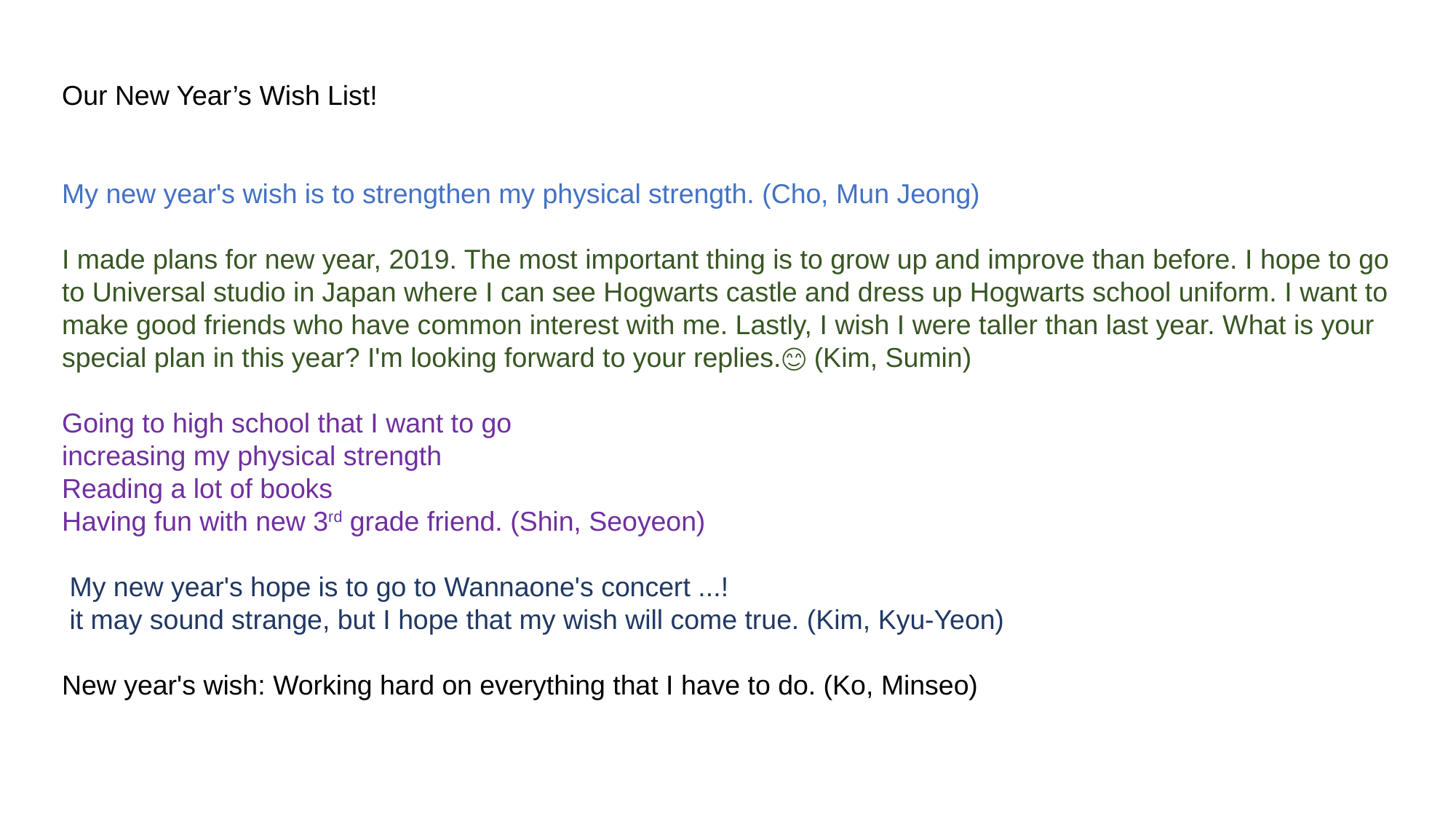

Our New Year’s Wish List!

My new year's wish is to strengthen my physical strength. (Cho, Mun Jeong)
I made plans for new year, 2019. The most important thing is to grow up and improve than before. I hope to go to Universal studio in Japan where I can see Hogwarts castle and dress up Hogwarts school uniform. I want to make good friends who have common interest with me. Lastly, I wish I were taller than last year. What is your special plan in this year? I'm looking forward to your replies.😊 (Kim, Sumin)

Going to high school that I want to go
increasing my physical strength
Reading a lot of books
Having fun with new 3rd grade friend. (Shin, Seoyeon)

 My new year's hope is to go to Wannaone's concert ...!
 it may sound strange, but I hope that my wish will come true. (Kim, Kyu-Yeon)

New year's wish: Working hard on everything that I have to do. (Ko, Minseo)